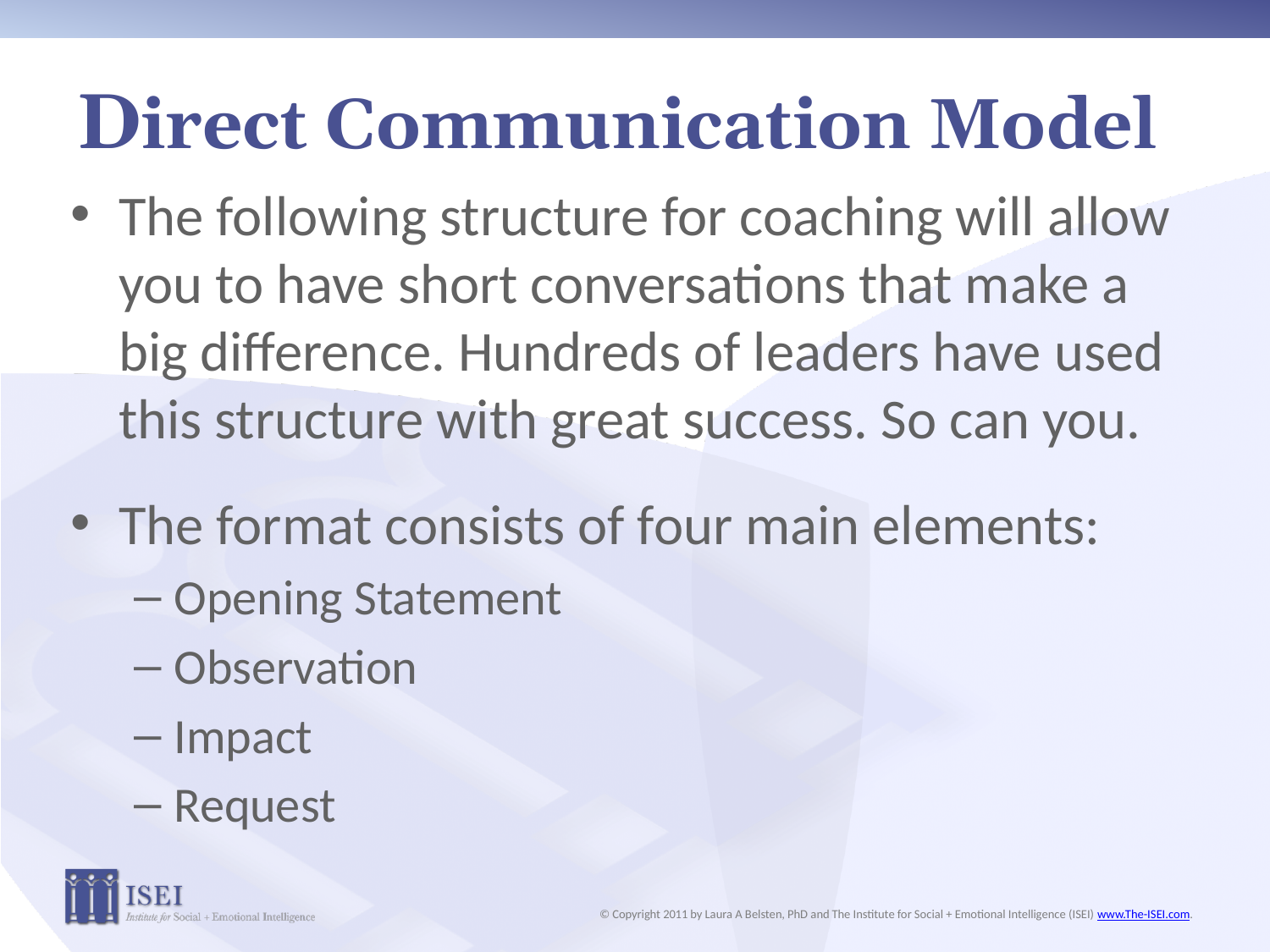

# Direct Communication Model
The following structure for coaching will allow you to have short conversations that make a big difference. Hundreds of leaders have used this structure with great success. So can you.

The format consists of four main elements:
Opening Statement
Observation
Impact
Request